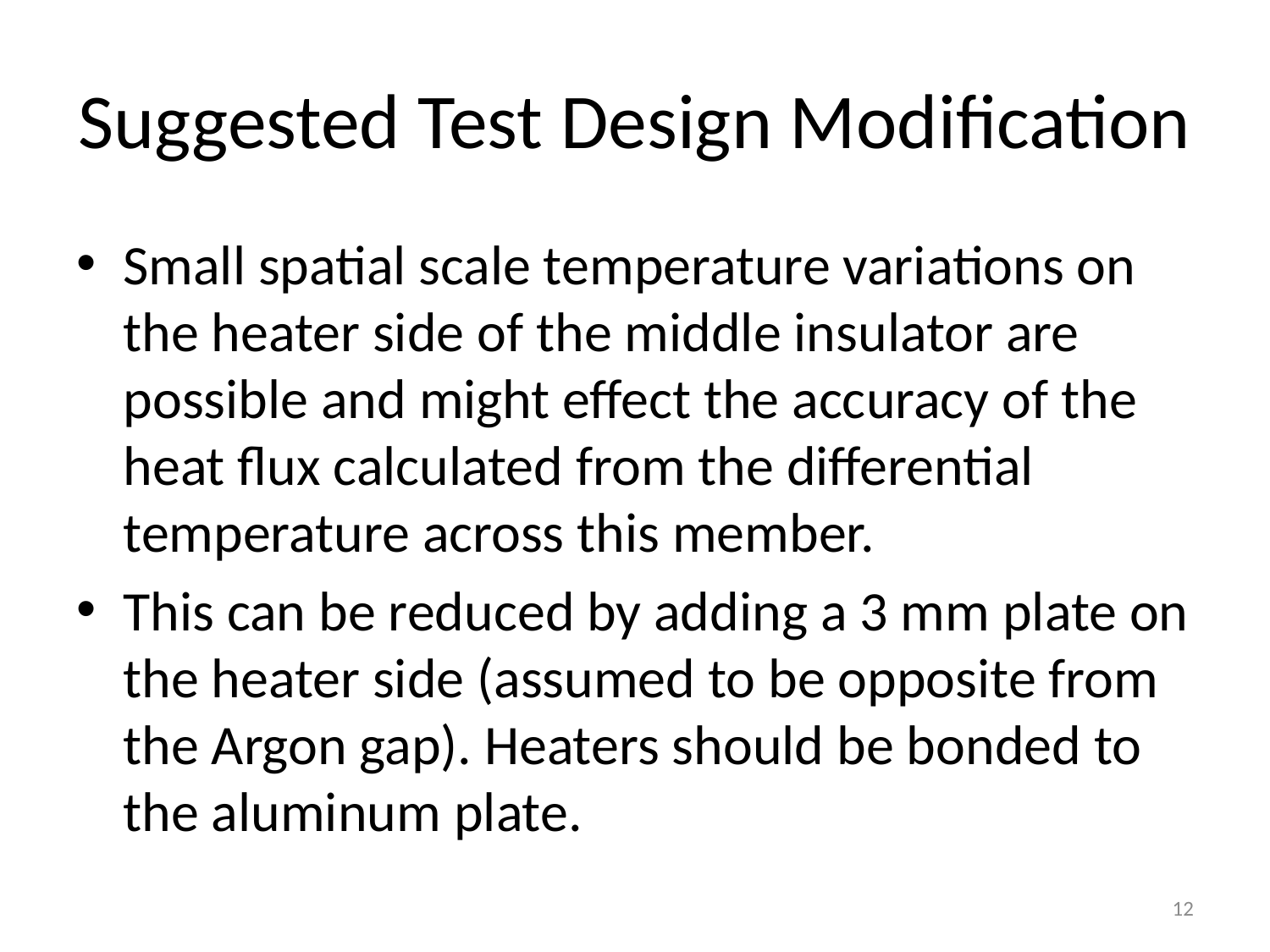

# Suggested Test Design Modification
Small spatial scale temperature variations on the heater side of the middle insulator are possible and might effect the accuracy of the heat flux calculated from the differential temperature across this member.
This can be reduced by adding a 3 mm plate on the heater side (assumed to be opposite from the Argon gap). Heaters should be bonded to the aluminum plate.
12